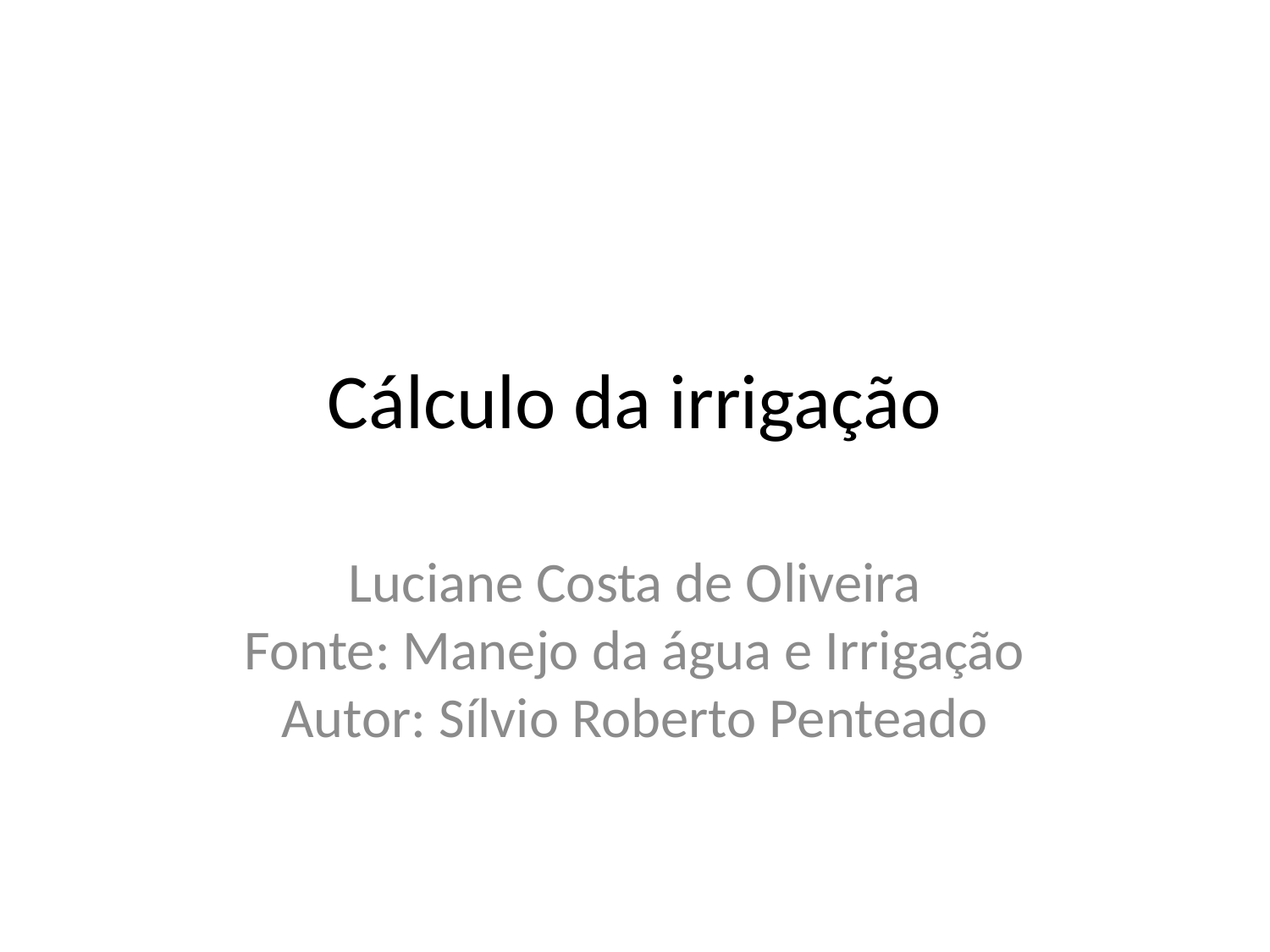

Cálculo da irrigação
Luciane Costa de Oliveira
Fonte: Manejo da água e Irrigação
Autor: Sílvio Roberto Penteado